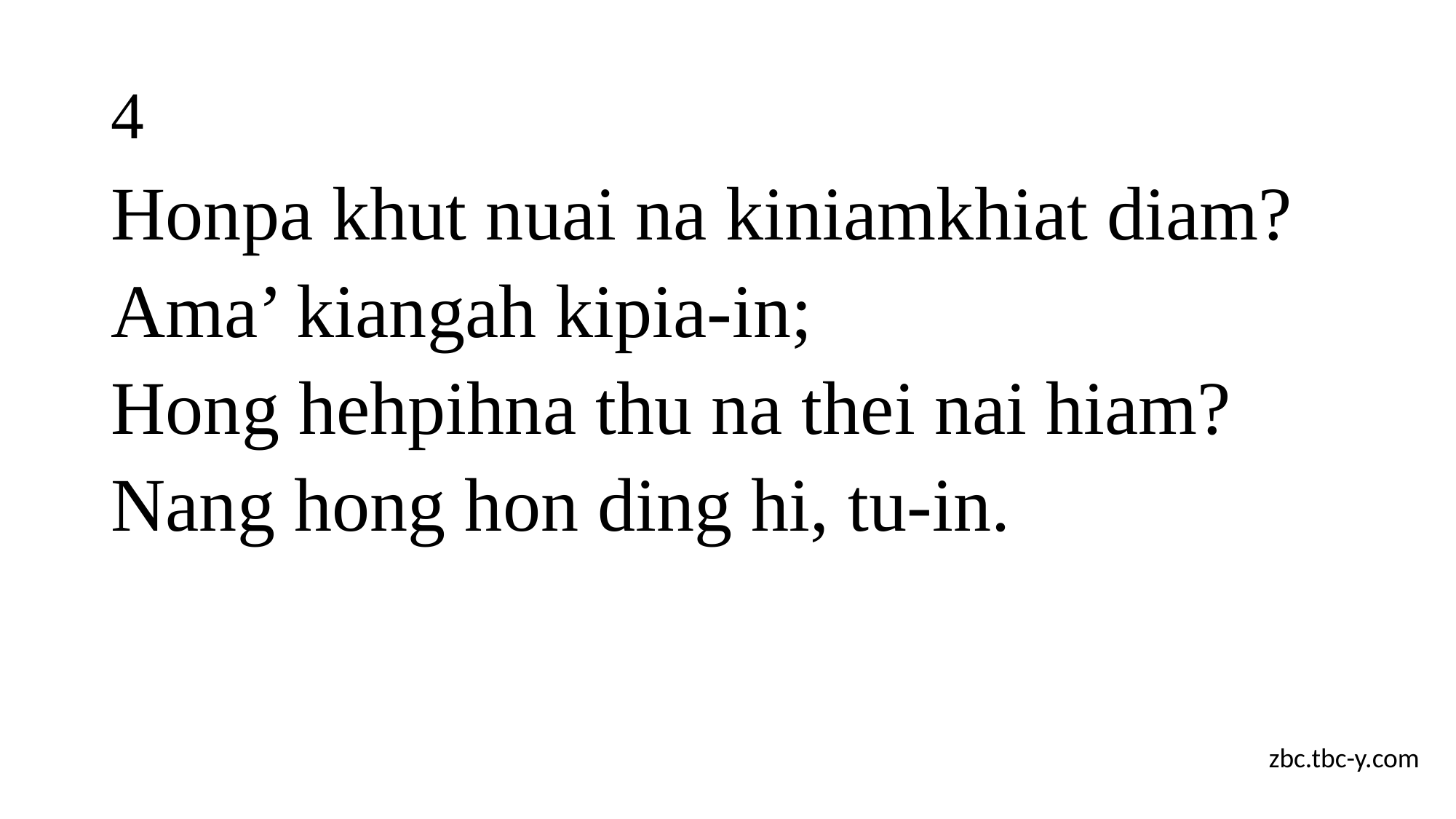

# 4
Honpa khut nuai na kiniamkhiat diam?
Ama’ kiangah kipia-in;
Hong hehpihna thu na thei nai hiam?
Nang hong hon ding hi, tu-in.

zbc.tbc-y.com